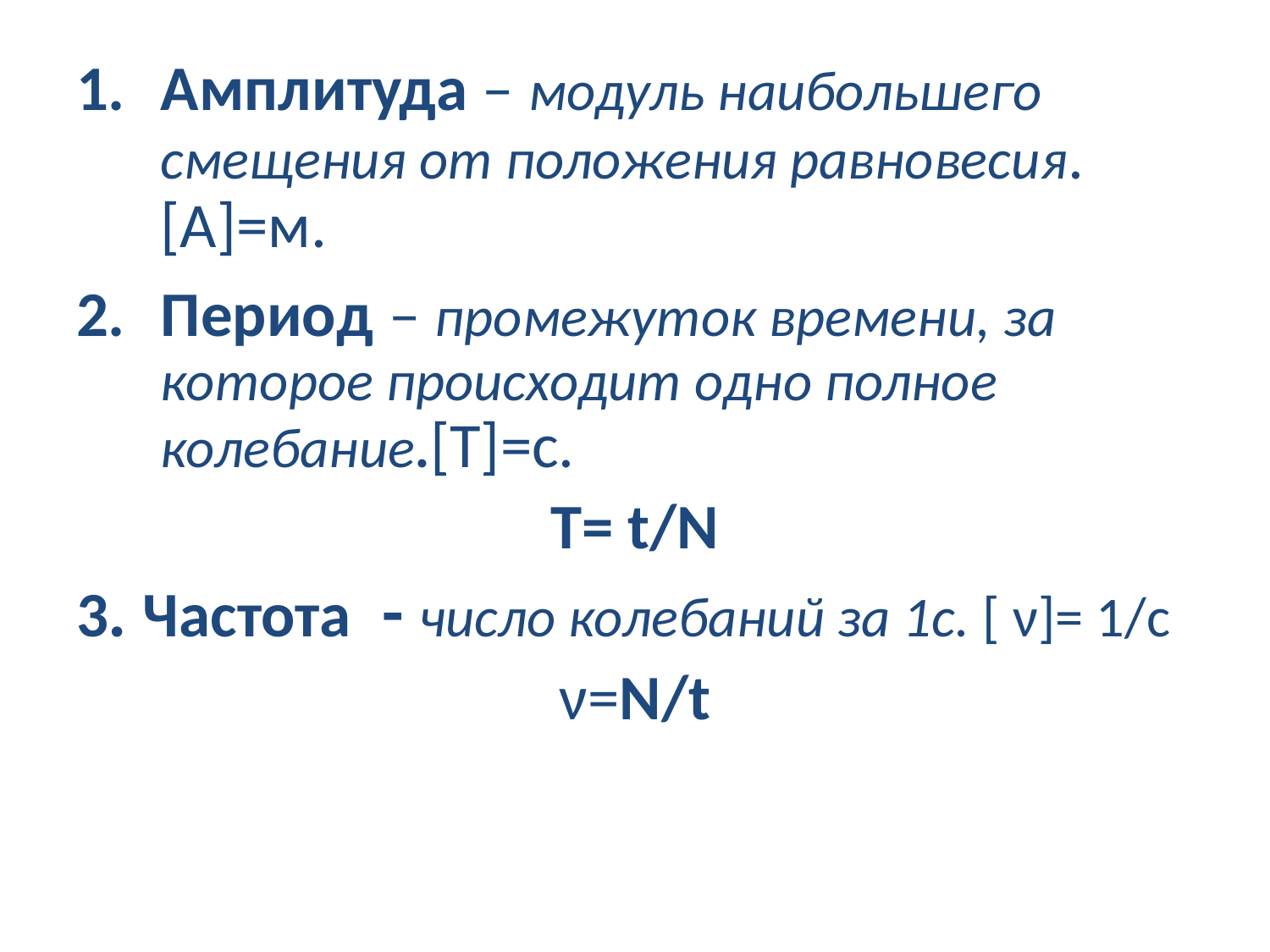

#
Амплитуда – модуль наибольшего смещения от положения равновесия.[А]=м.
Период – промежуток времени, за которое происходит одно полное колебание.[Т]=с.
Т= t/N
3. Частота  - число колебаний за 1с. [ ν]= 1/с
ν=N/t